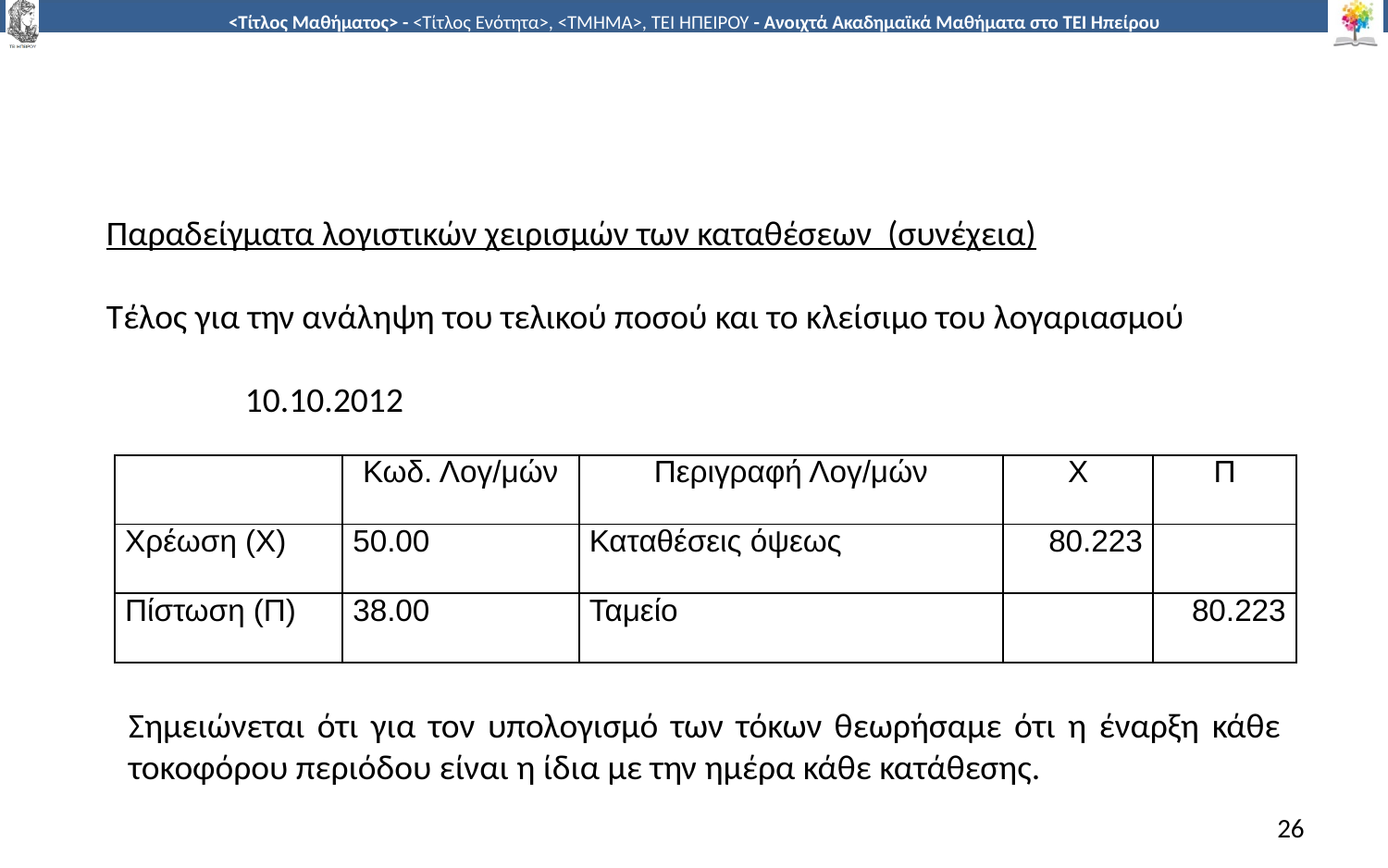

#
Παραδείγματα λογιστικών χειρισμών των καταθέσεων  (συνέχεια)

Τέλος για την ανάληψη του τελικού ποσού και το κλείσιμο του λογαριασμού

	10.10.2012
|  | Κωδ. Λογ/μών | Περιγραφή Λογ/μών | Χ | Π |
| --- | --- | --- | --- | --- |
| Χρέωση (Χ) | 50.00 | Καταθέσεις όψεως | 80.223 |  |
| Πίστωση (Π) | 38.00 | Ταμείο |  | 80.223 |
Σημειώνεται ότι για τον υπολογισμό των τόκων θεωρήσαμε ότι η έναρξη κάθε τοκοφόρου περιόδου είναι η ίδια με την ημέρα κάθε κατάθεσης.
26